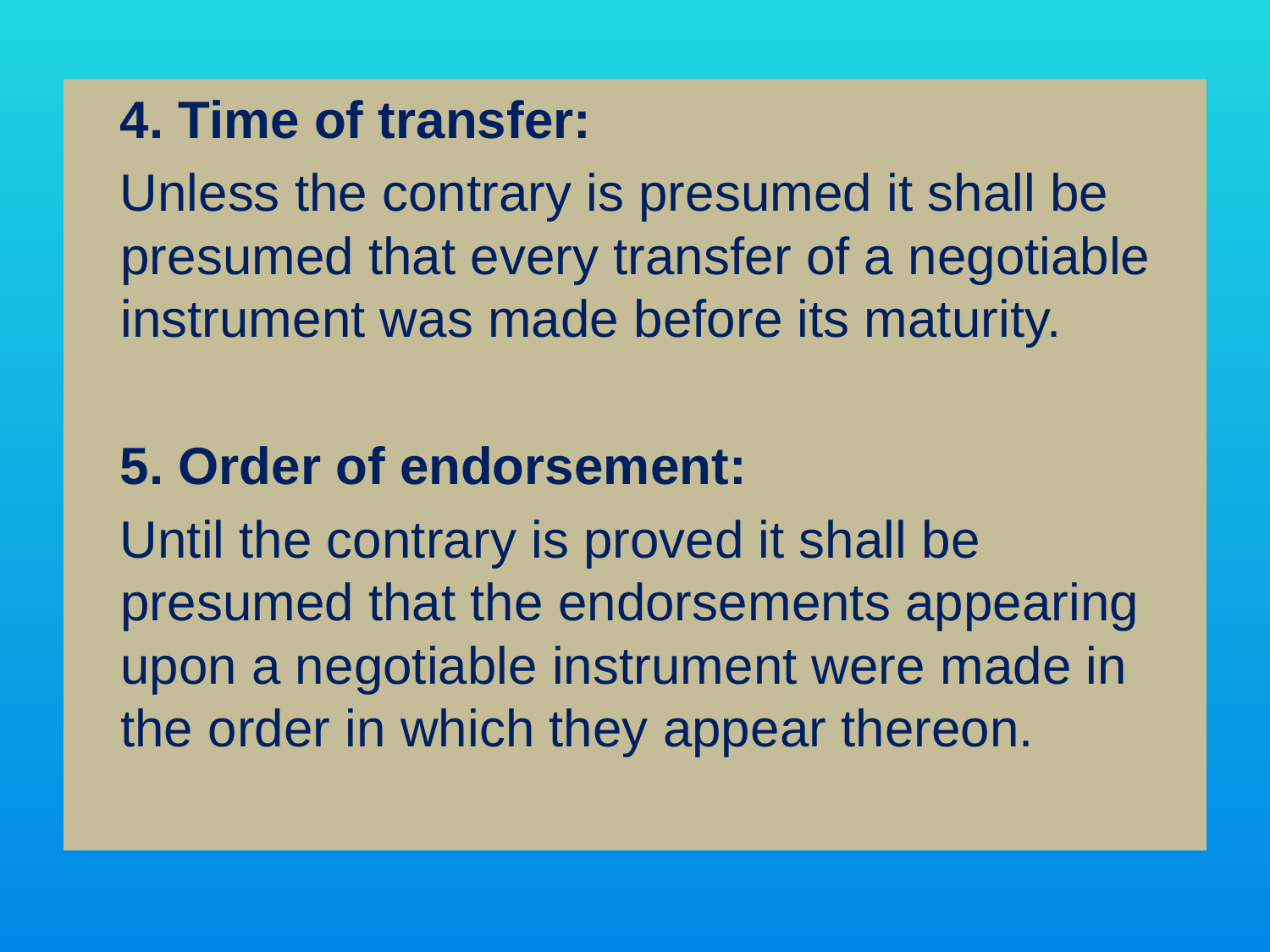

4. Time of transfer:
   Unless the contrary is presumed it shall be presumed that every transfer of a negotiable instrument was made before its maturity.

   5. Order of endorsement:
   Until the contrary is proved it shall be presumed that the endorsements appearing upon a negotiable instrument were made in the order in which they appear thereon.